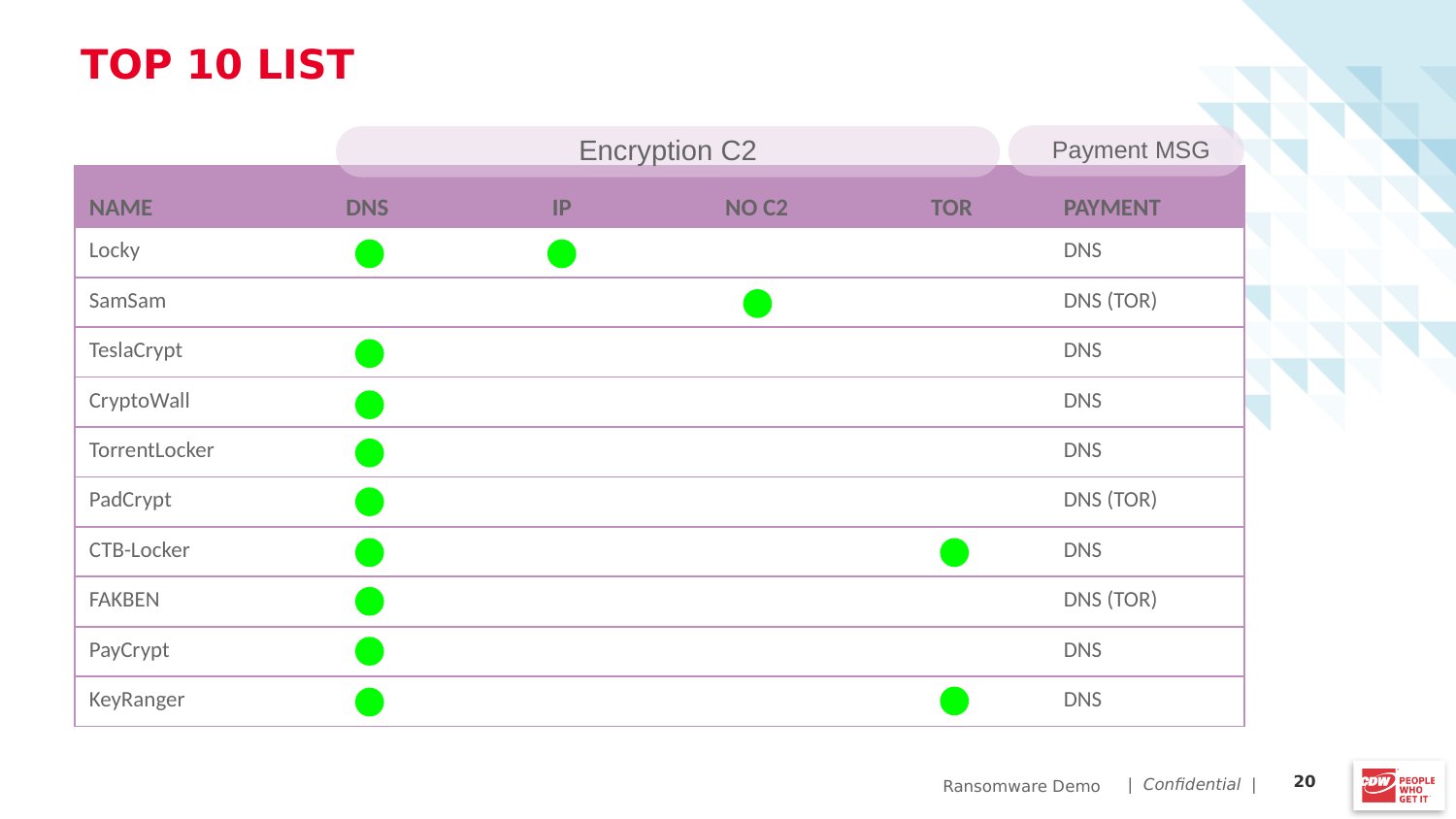

# TOP 10 LIST
Encryption C2

Payment MSG
| NAME | DNS | IP | NO C2 | TOR | PAYMENT |
| --- | --- | --- | --- | --- | --- |
| Locky |  |  |  |  | DNS |
| SamSam |  |  |  |  | DNS (TOR) |
| TeslaCrypt |  |  |  |  | DNS |
| CryptoWall |  |  |  |  | DNS |
| TorrentLocker |  |  |  |  | DNS |
| PadCrypt |  |  |  |  | DNS (TOR) |
| CTB-Locker |  |  |  |  | DNS |
| FAKBEN |  |  |  |  | DNS (TOR) |
| PayCrypt |  |  |  |  | DNS |
| KeyRanger |  |  |  |  | DNS |

20
Ransomware Demo